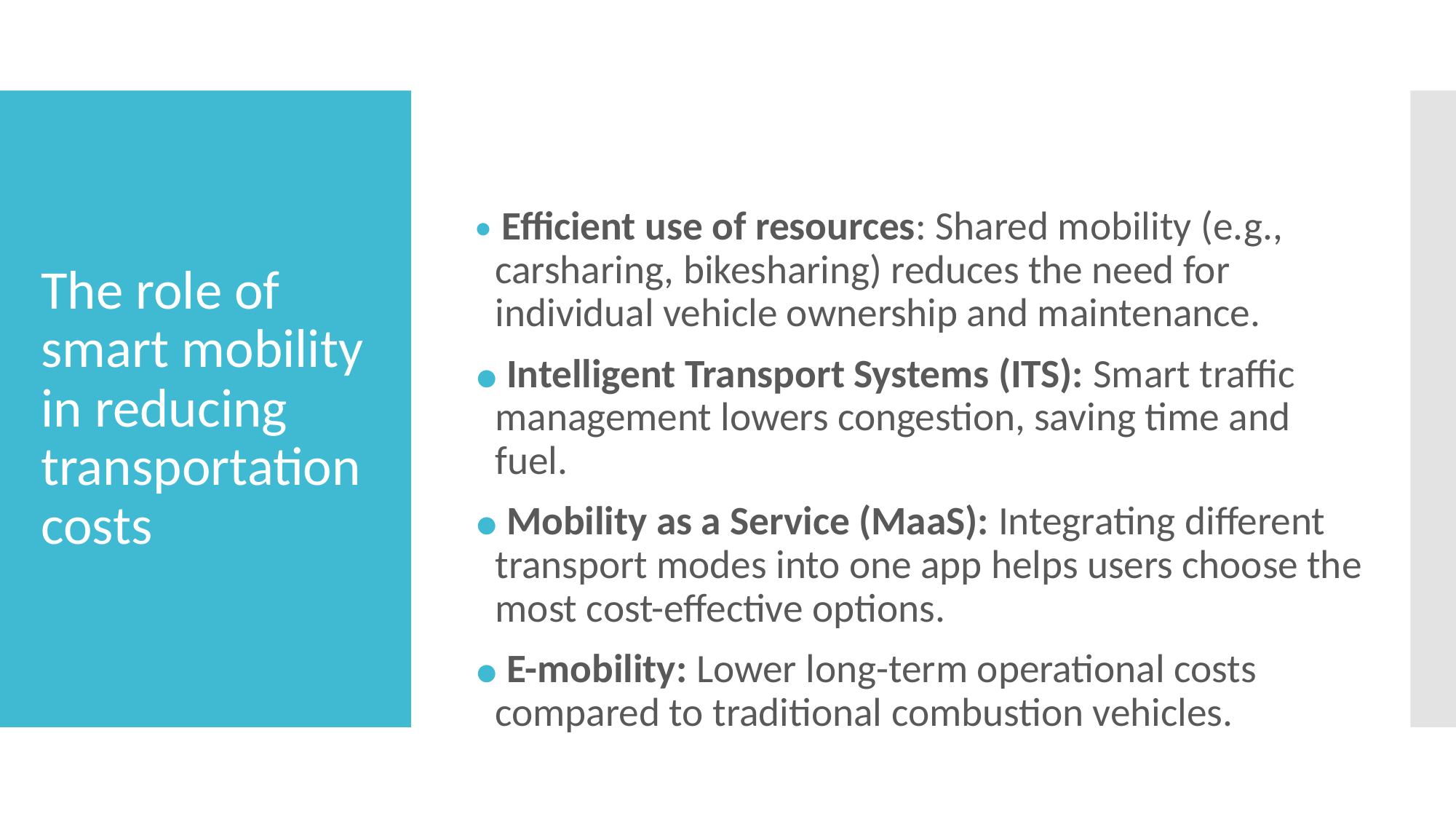

# The role of smart mobility in reducing transportation costs

 Efficient use of resources: Shared mobility (e.g., carsharing, bikesharing) reduces the need for individual vehicle ownership and maintenance.
 Intelligent Transport Systems (ITS): Smart traffic management lowers congestion, saving time and fuel.
 Mobility as a Service (MaaS): Integrating different transport modes into one app helps users choose the most cost-effective options.
 E-mobility: Lower long-term operational costs compared to traditional combustion vehicles.